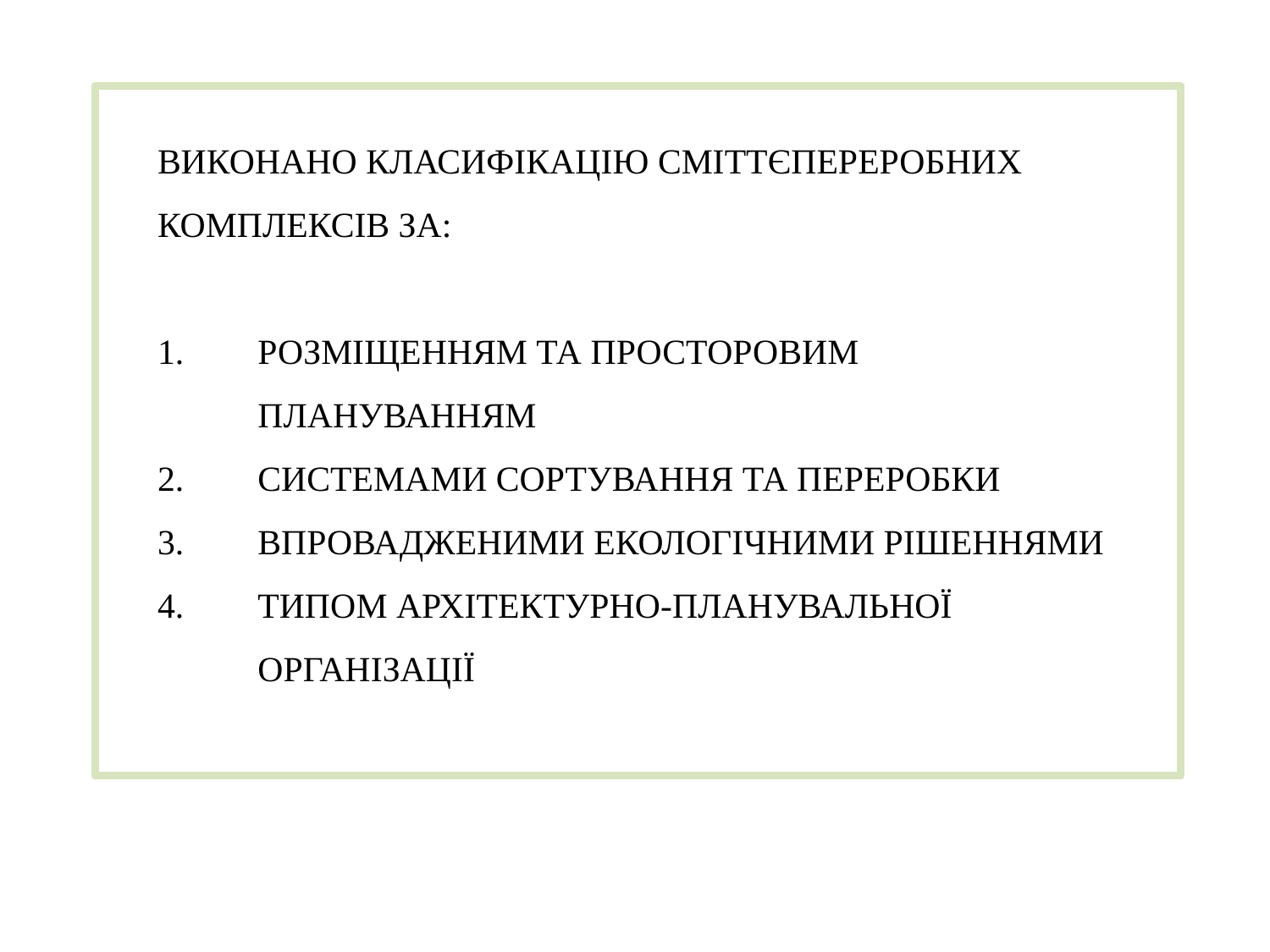

ВИКОНАНО КЛАСИФІКАЦІЮ СМІТТЄПЕРЕРОБНИХ КОМПЛЕКСІВ ЗА:

РОЗМІЩЕННЯМ ТА ПРОСТОРОВИМ ПЛАНУВАННЯМ
СИСТЕМАМИ СОРТУВАННЯ ТА ПЕРЕРОБКИ
ВПРОВАДЖЕНИМИ ЕКОЛОГІЧНИМИ РІШЕННЯМИ
ТИПОМ АРХІТЕКТУРНО-ПЛАНУВАЛЬНОЇ ОРГАНІЗАЦІЇ